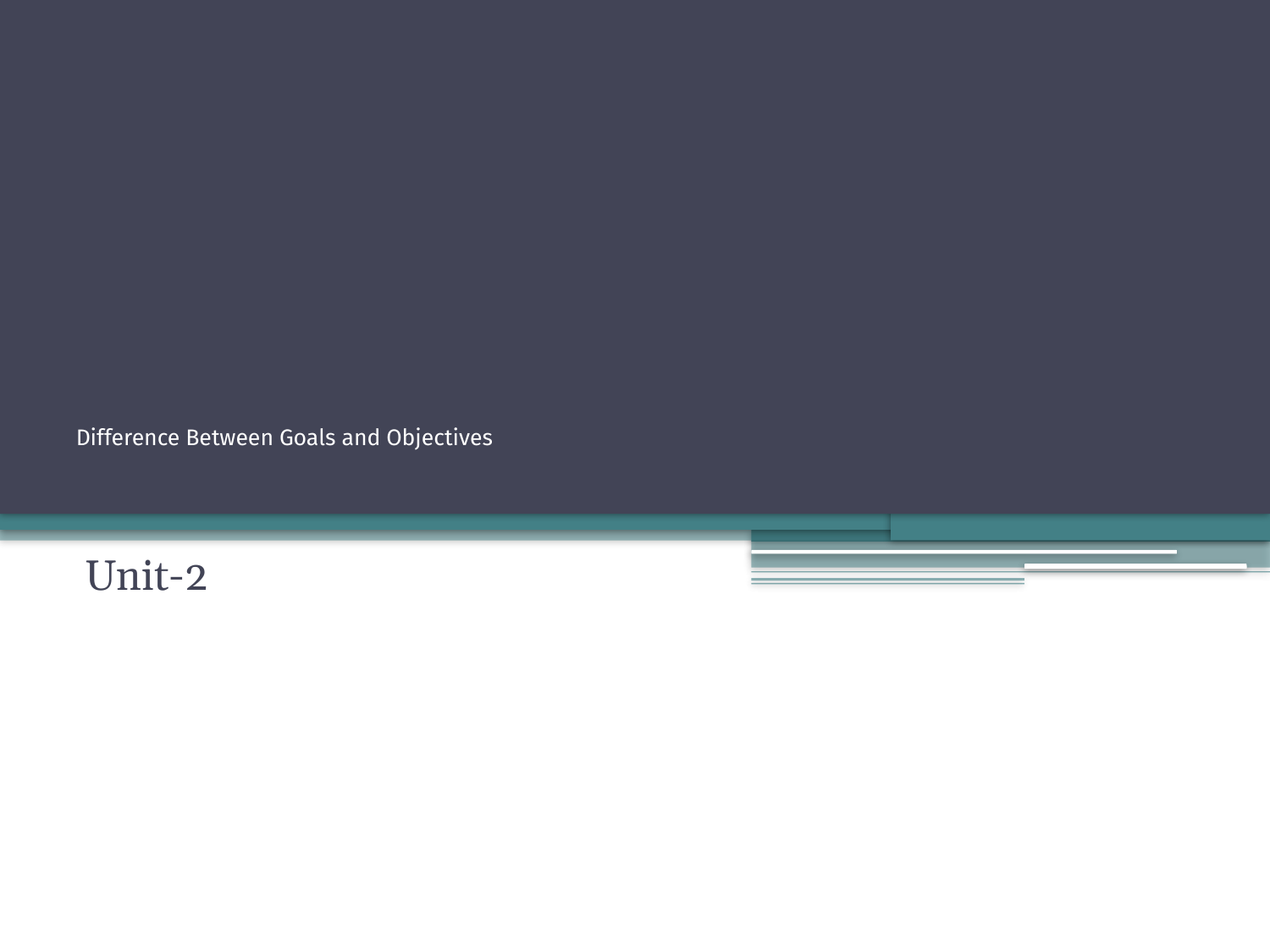

# Difference Between Goals and Objectives
Unit-2